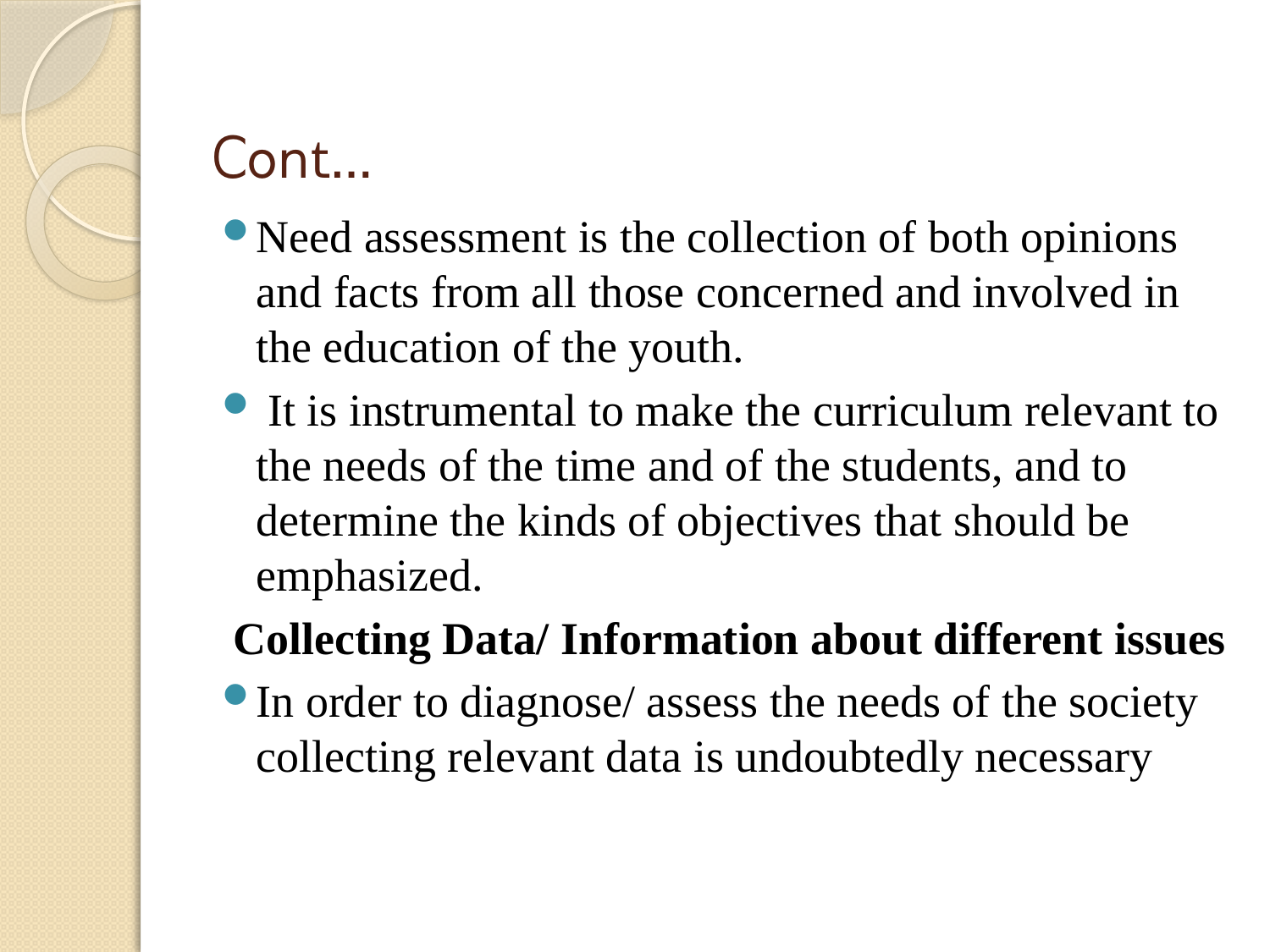

# Cont…
Need assessment is the collection of both opinions and facts from all those concerned and involved in the education of the youth.
 It is instrumental to make the curriculum relevant to the needs of the time and of the students, and to determine the kinds of objectives that should be emphasized.
 Collecting Data/ Information about different issues
In order to diagnose/ assess the needs of the society collecting relevant data is undoubtedly necessary